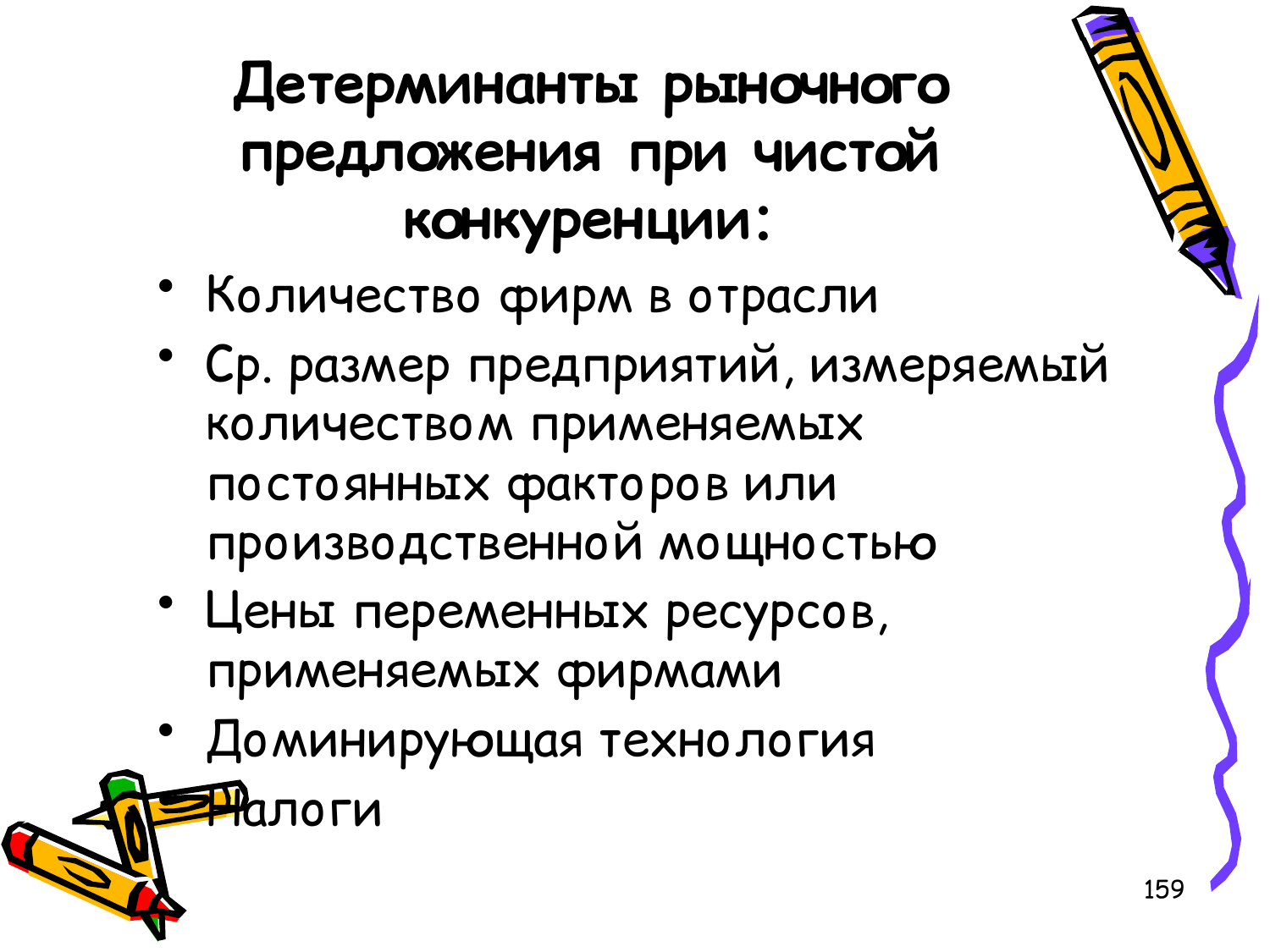

# Детерминанты рыночного предложения при чистой конкуренции:
Количество фирм в отрасли
Ср. размер предприятий, измеряемый количеством применяемых постоянных факторов или производственной мощностью
Цены переменных ресурсов, применяемых фирмами
Доминирующая технология
Налоги
159